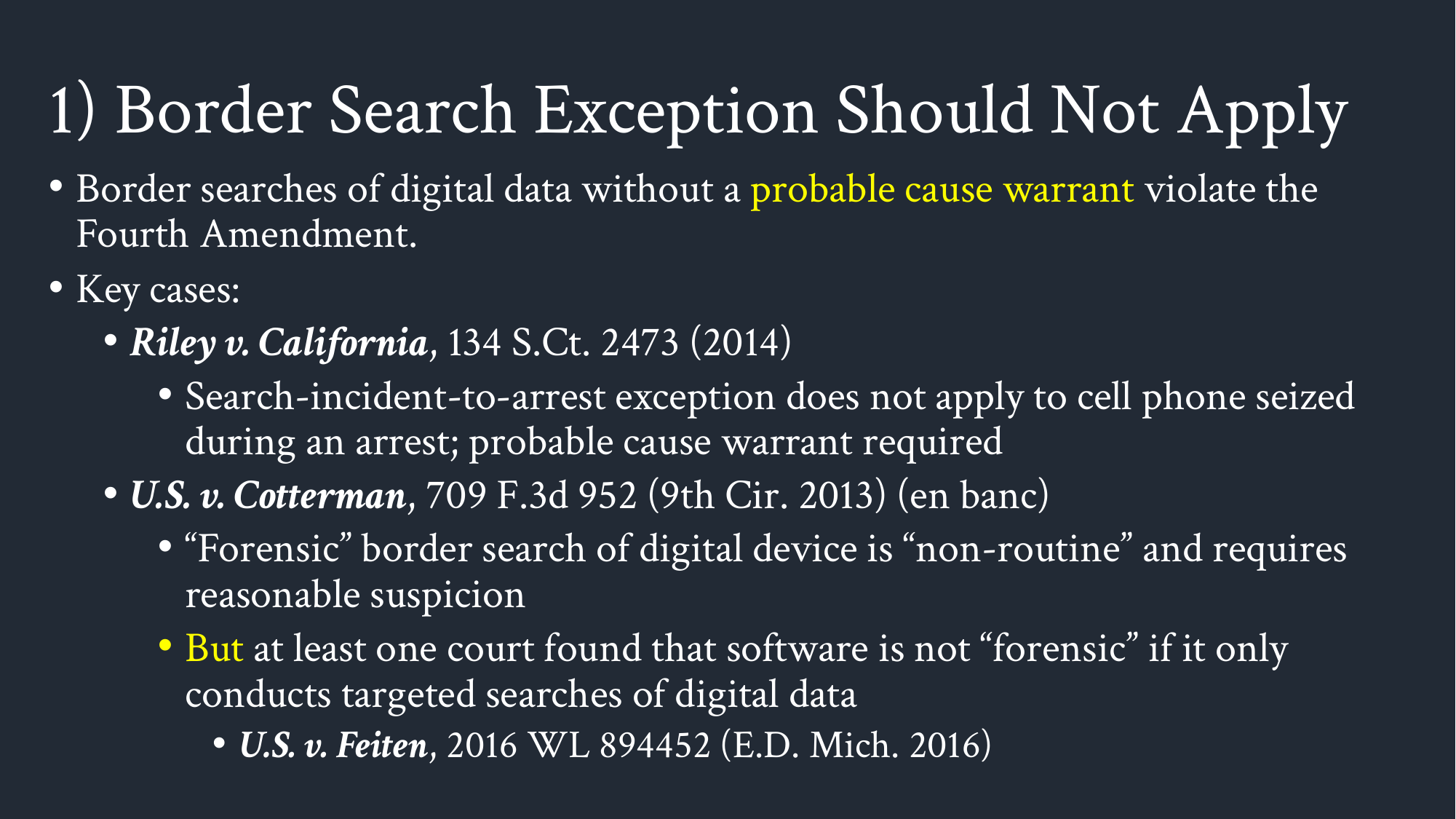

# 1) Border Search Exception Should Not Apply
Border searches of digital data without a probable cause warrant violate the Fourth Amendment.
Key cases:
Riley v. California, 134 S.Ct. 2473 (2014)
Search-incident-to-arrest exception does not apply to cell phone seized during an arrest; probable cause warrant required
U.S. v. Cotterman, 709 F.3d 952 (9th Cir. 2013) (en banc)
“Forensic” border search of digital device is “non-routine” and requires reasonable suspicion
But at least one court found that software is not “forensic” if it only conducts targeted searches of digital data
U.S. v. Feiten, 2016 WL 894452 (E.D. Mich. 2016)